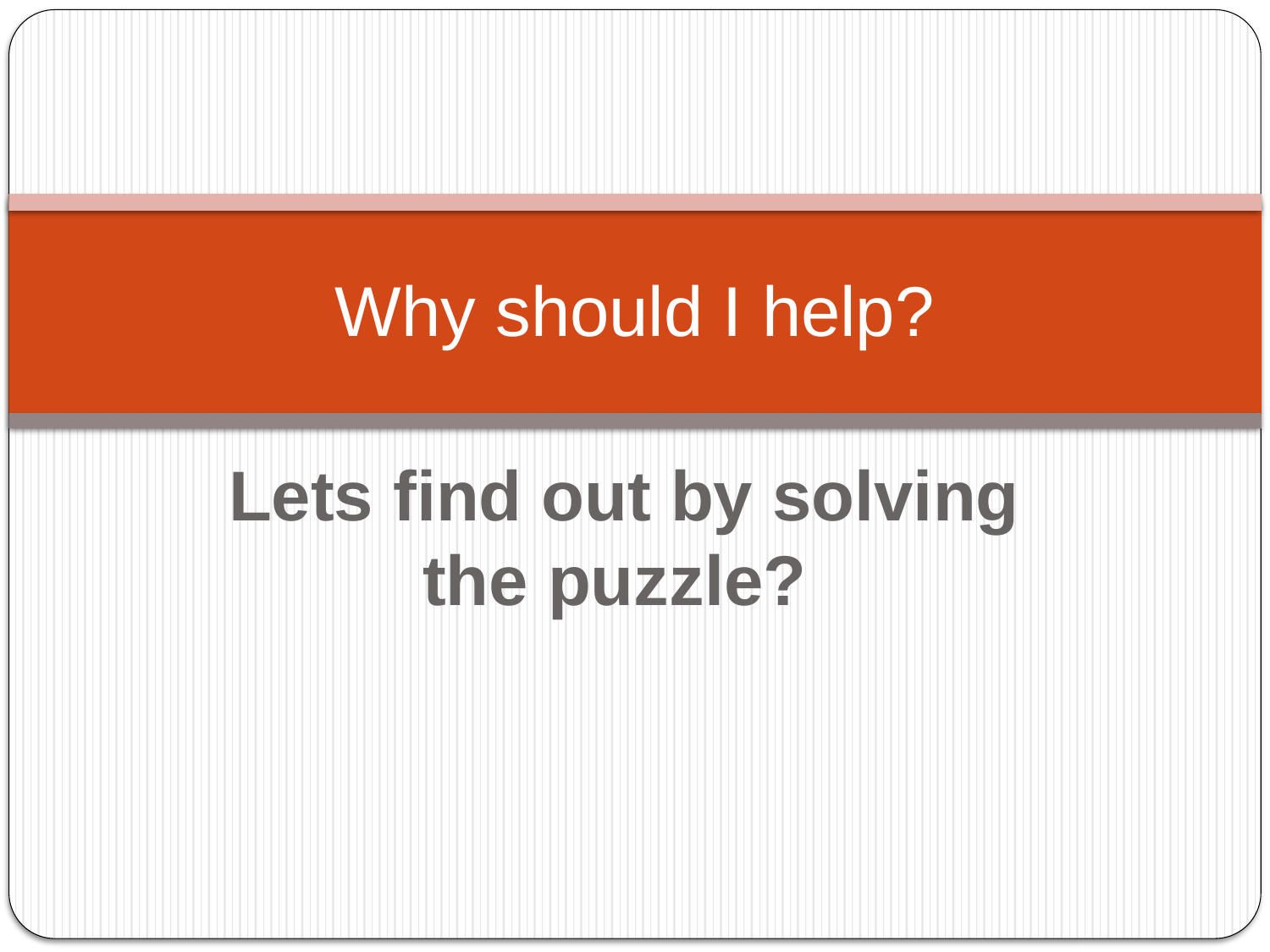

# Why should I help?
Lets find out by solving the puzzle?